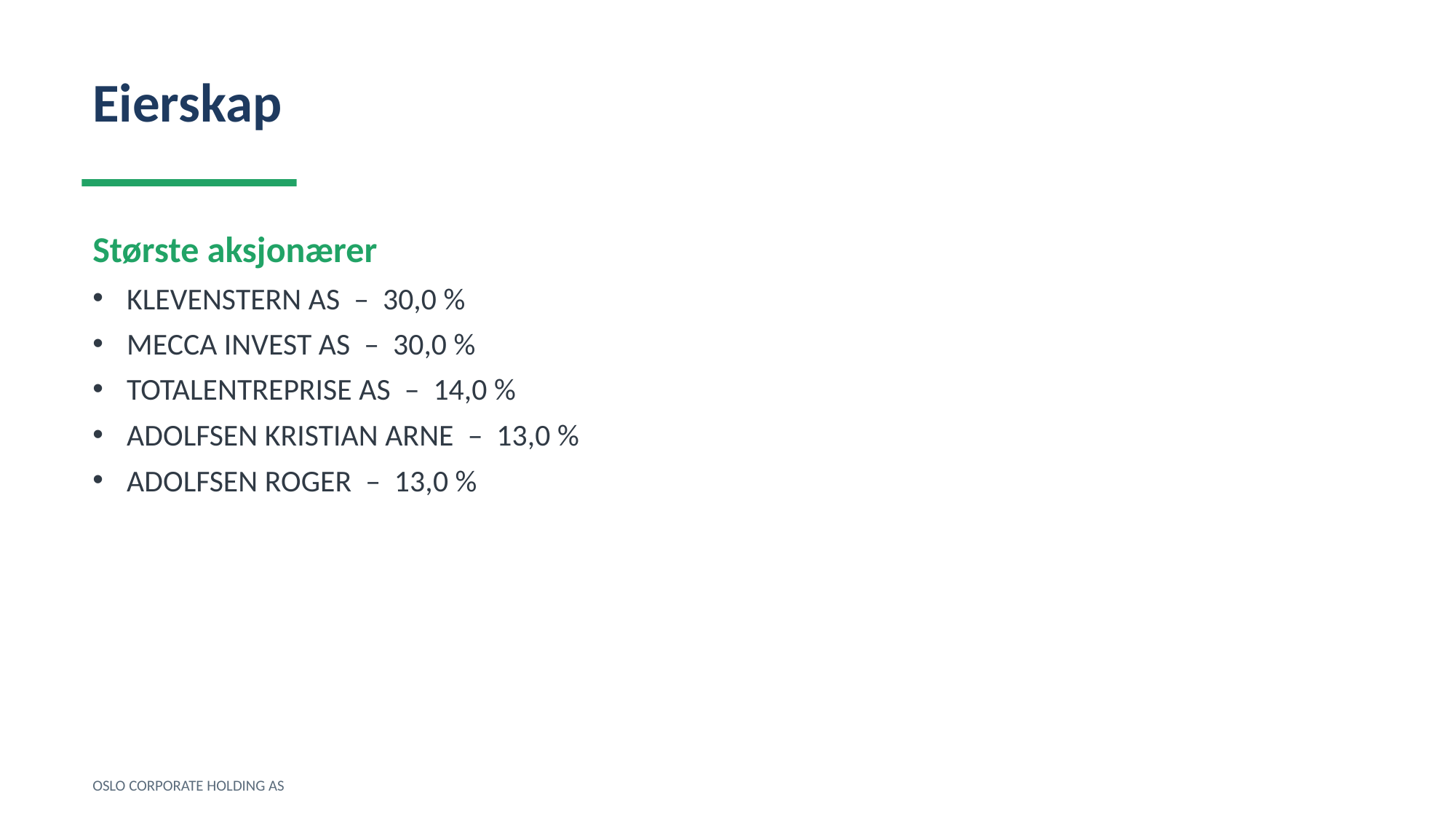

Eierskap

Største aksjonærer
KLEVENSTERN AS  –  30,0 %
MECCA INVEST AS  –  30,0 %
TOTALENTREPRISE AS  –  14,0 %
ADOLFSEN KRISTIAN ARNE  –  13,0 %
ADOLFSEN ROGER  –  13,0 %
OSLO CORPORATE HOLDING AS